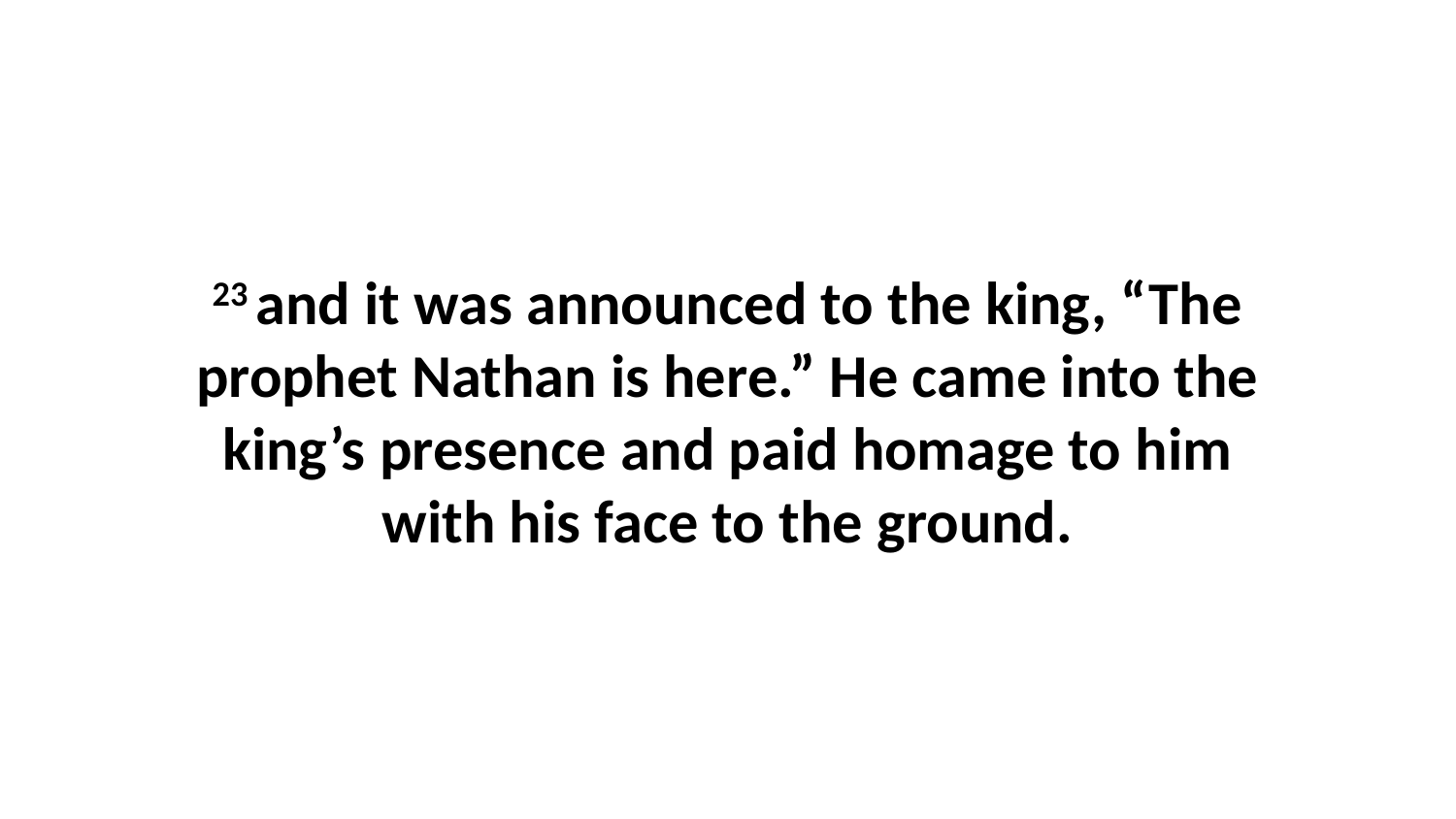

23 and it was announced to the king, “The prophet Nathan is here.” He came into the king’s presence and paid homage to him with his face to the ground.